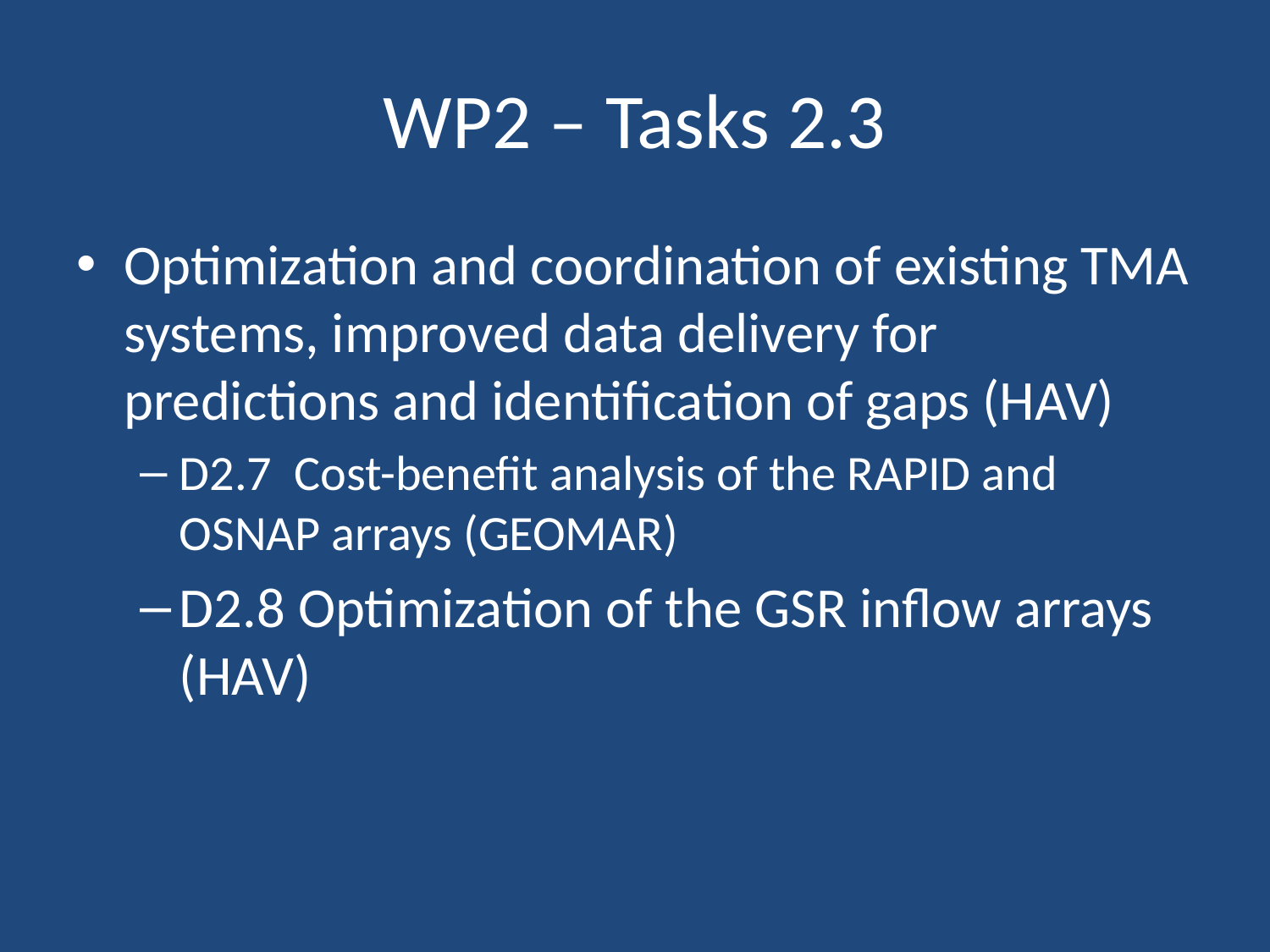

# WP2 – Tasks 2.3
Optimization and coordination of existing TMA systems, improved data delivery for predictions and identification of gaps (HAV)
D2.7  Cost-benefit analysis of the RAPID and OSNAP arrays (GEOMAR)
D2.8 Optimization of the GSR inflow arrays (HAV)